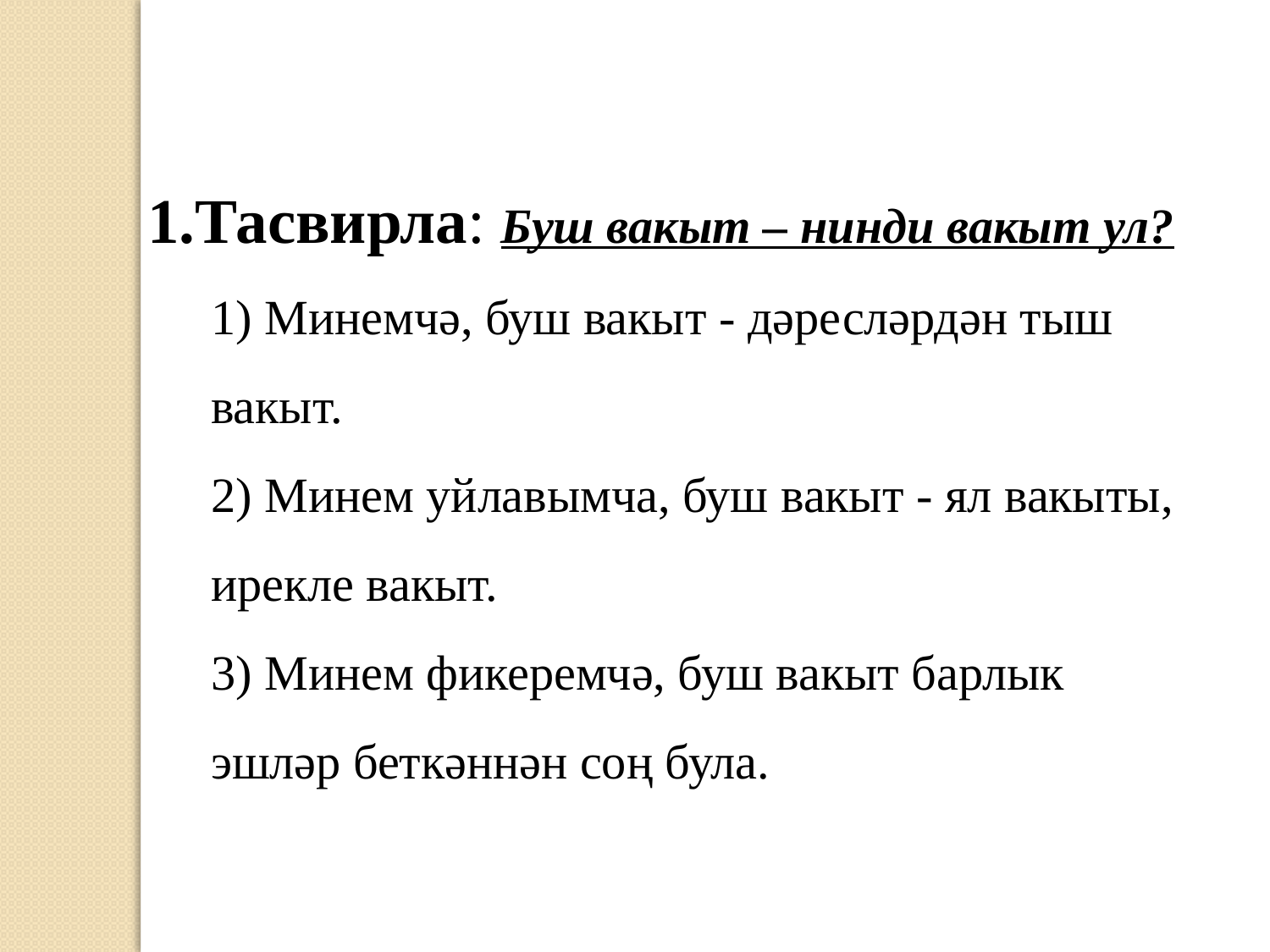

Тасвирла: Буш вакыт – нинди вакыт ул?
1) Минемчә, буш вакыт - дәресләрдән тыш вакыт.
2) Минем уйлавымча, буш вакыт - ял вакыты, ирекле вакыт.
3) Минем фикеремчә, буш вакыт барлык эшләр беткәннән соң була.